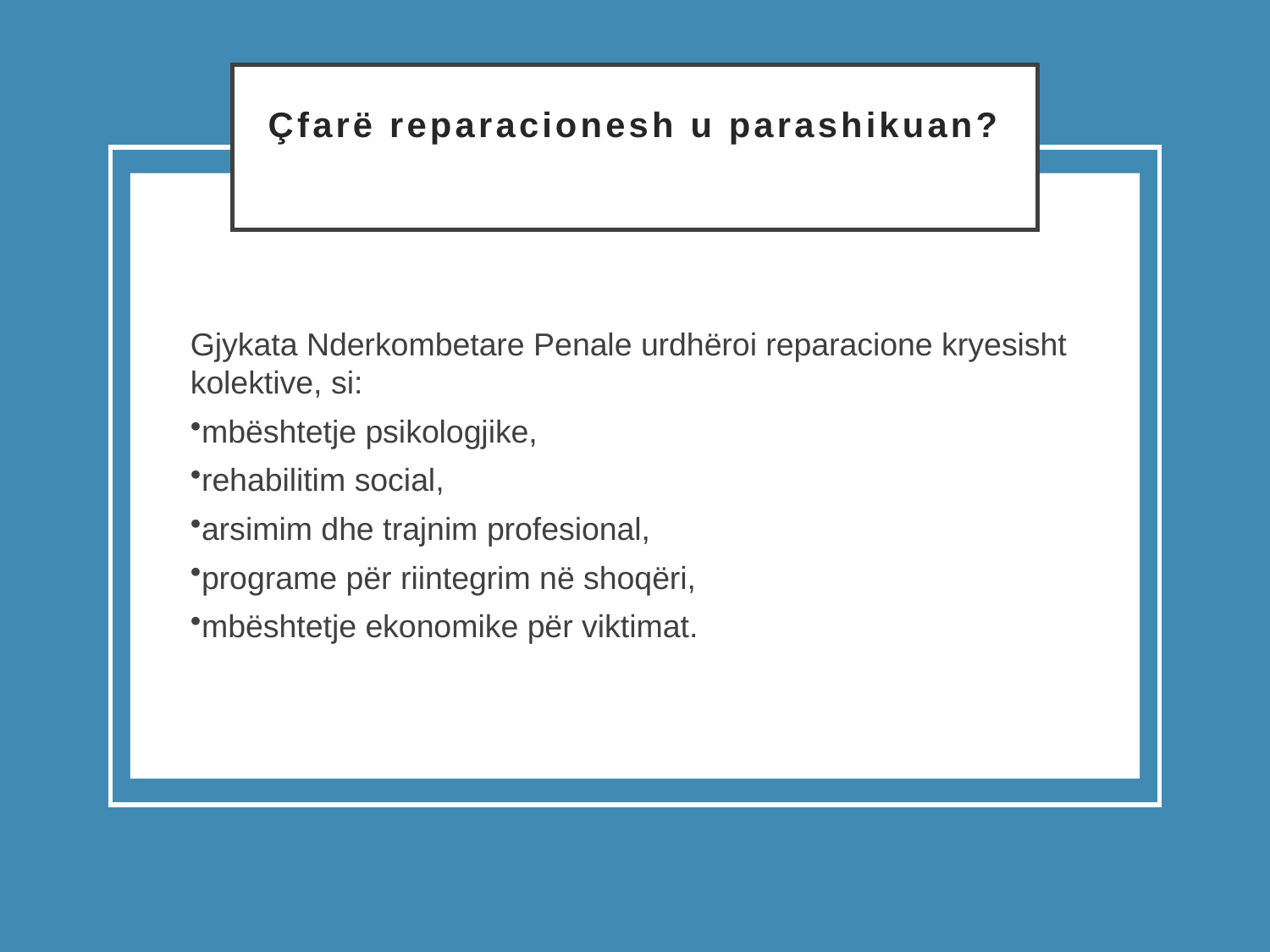

# Çfarë reparacionesh u parashikuan?

Gjykata Nderkombetare Penale urdhëroi reparacione kryesisht kolektive, si:
mbështetje psikologjike,
rehabilitim social,
arsimim dhe trajnim profesional,
programe për riintegrim në shoqëri,
mbështetje ekonomike për viktimat.